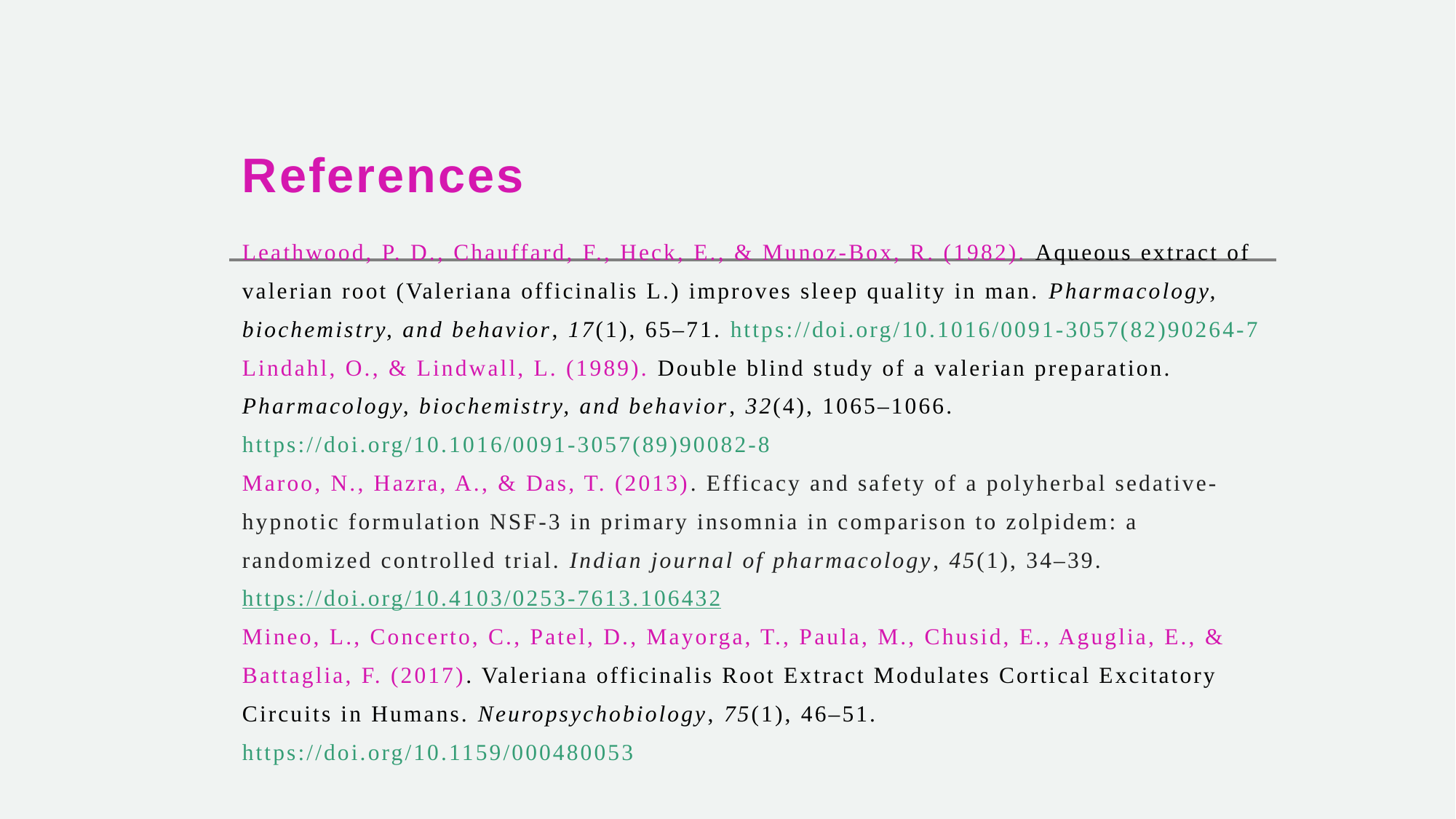

# References
Leathwood, P. D., Chauffard, F., Heck, E., & Munoz-Box, R. (1982). Aqueous extract of valerian root (Valeriana officinalis L.) improves sleep quality in man. Pharmacology, biochemistry, and behavior, 17(1), 65–71. https://doi.org/10.1016/0091-3057(82)90264-7
Lindahl, O., & Lindwall, L. (1989). Double blind study of a valerian preparation. Pharmacology, biochemistry, and behavior, 32(4), 1065–1066. https://doi.org/10.1016/0091-3057(89)90082-8
Maroo, N., Hazra, A., & Das, T. (2013). Efficacy and safety of a polyherbal sedative-hypnotic formulation NSF-3 in primary insomnia in comparison to zolpidem: a randomized controlled trial. Indian journal of pharmacology, 45(1), 34–39. https://doi.org/10.4103/0253-7613.106432
Mineo, L., Concerto, C., Patel, D., Mayorga, T., Paula, M., Chusid, E., Aguglia, E., & Battaglia, F. (2017). Valeriana officinalis Root Extract Modulates Cortical Excitatory Circuits in Humans. Neuropsychobiology, 75(1), 46–51. https://doi.org/10.1159/000480053